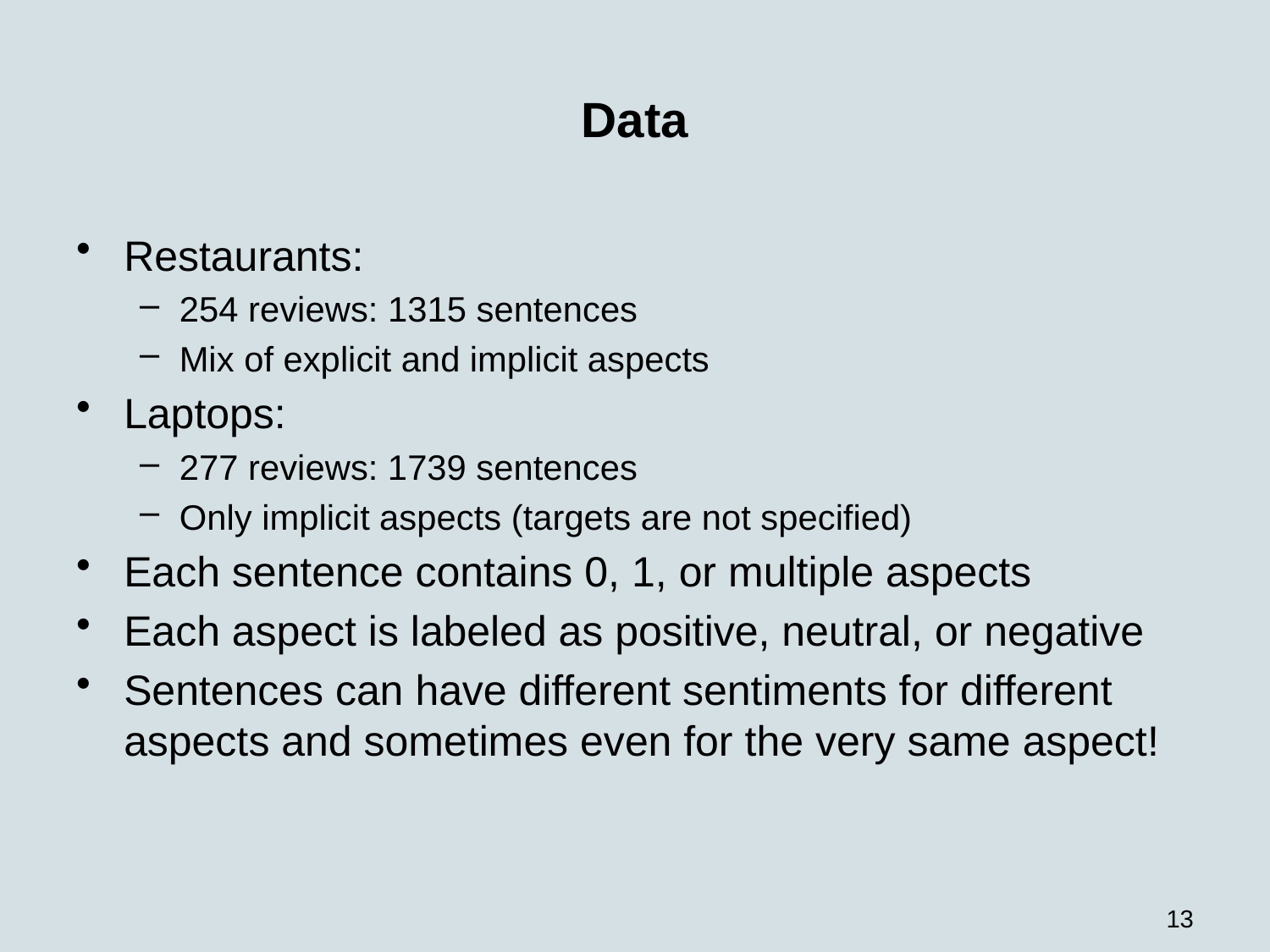

# Data
Restaurants:
254 reviews: 1315 sentences
Mix of explicit and implicit aspects
Laptops:
277 reviews: 1739 sentences
Only implicit aspects (targets are not specified)
Each sentence contains 0, 1, or multiple aspects
Each aspect is labeled as positive, neutral, or negative
Sentences can have different sentiments for different aspects and sometimes even for the very same aspect!

13